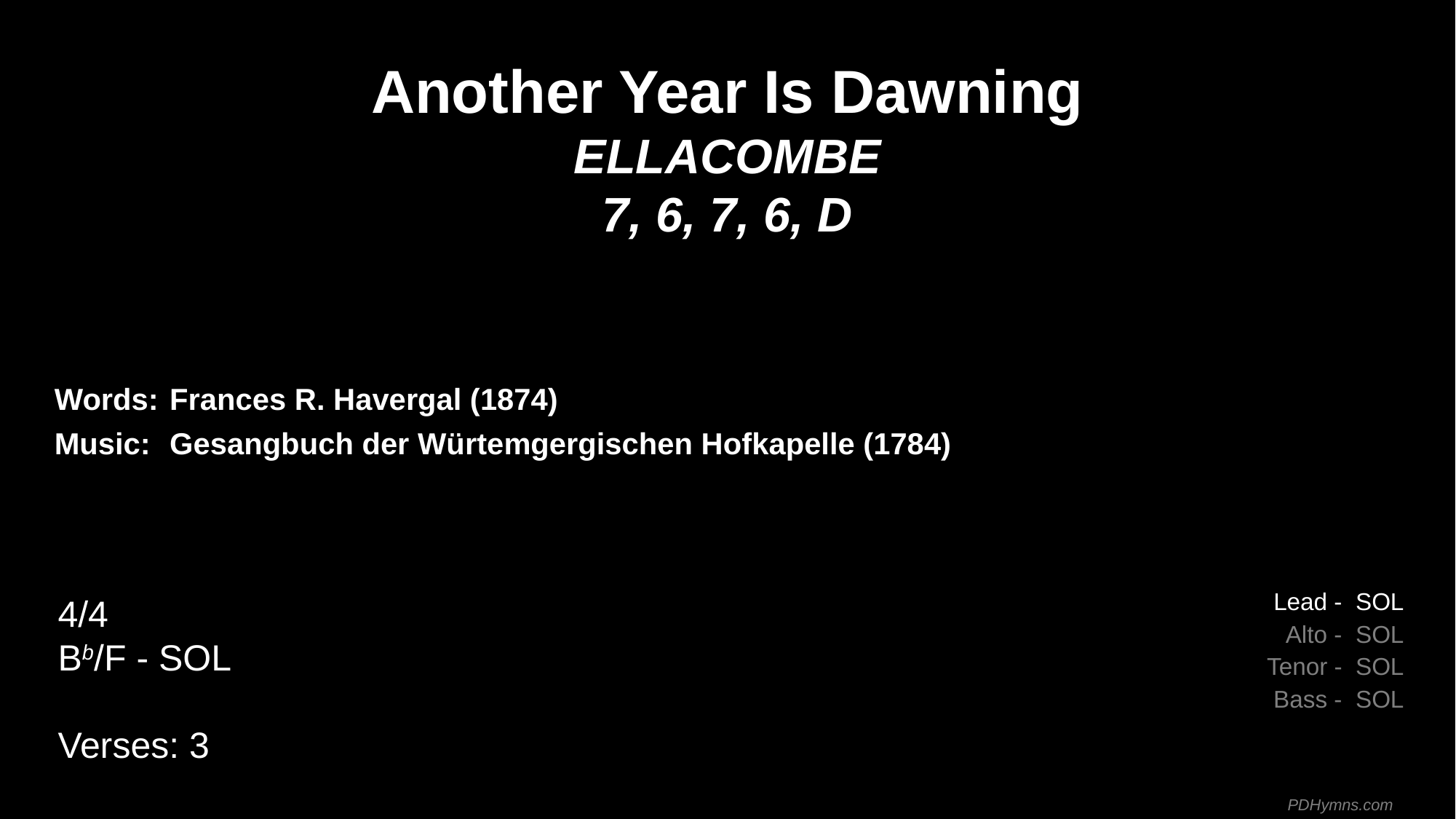

Another Year Is Dawning
ELLACOMBE
7, 6, 7, 6, D

| Words: | Frances R. Havergal (1874) |
| --- | --- |
| Music: | Gesangbuch der Würtemgergischen Hofkapelle (1784) |
|  |  |
|  |  |
4/4
Bb/F - SOL

Verses: 3
| Lead - | SOL |
| --- | --- |
| Alto - | SOL |
| Tenor - | SOL |
| Bass - | SOL |
PDHymns.com